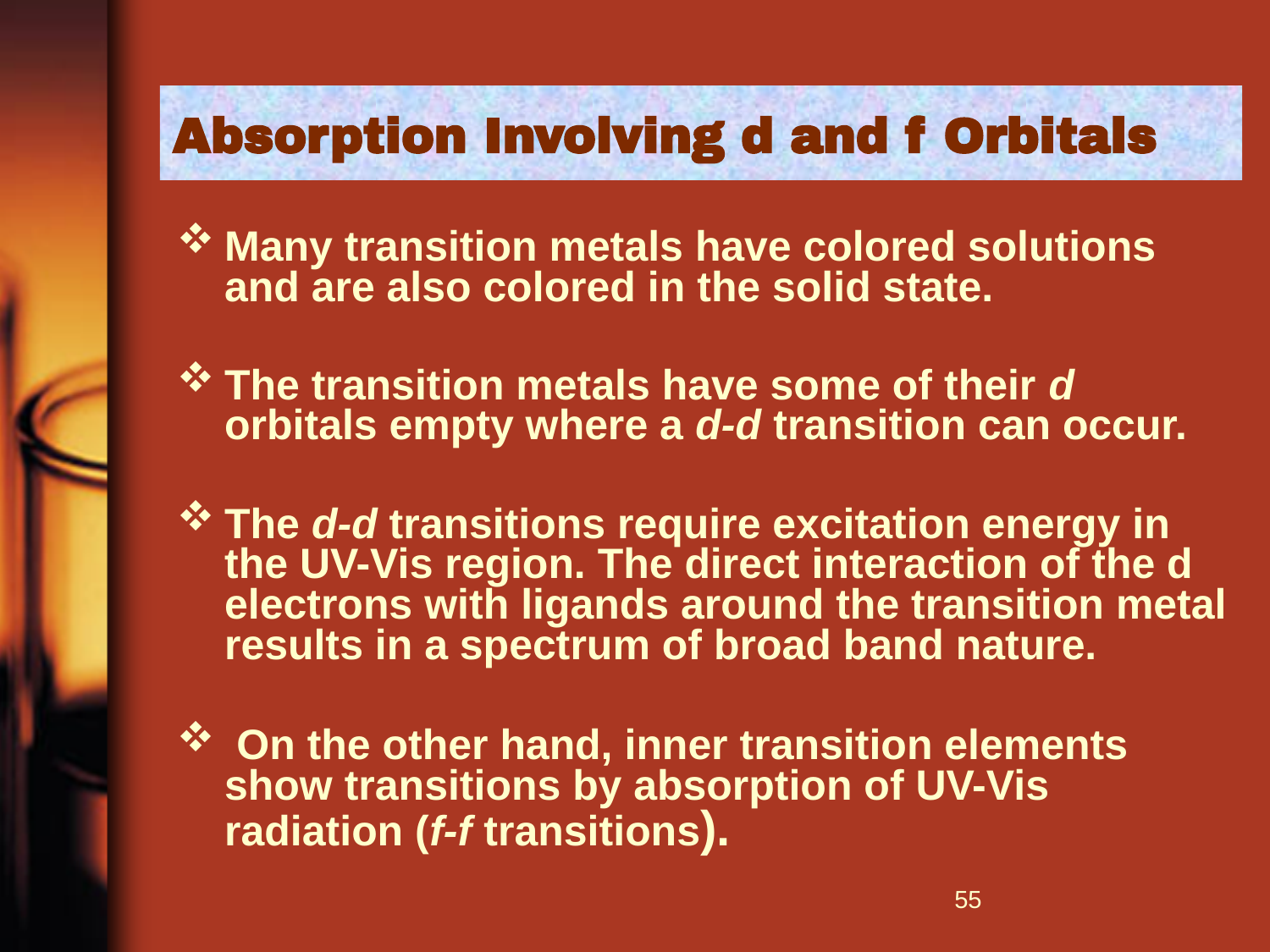

# Absorption Involving d and f Orbitals
Many transition metals have colored solutions and are also colored in the solid state.

The transition metals have some of their d orbitals empty where a d-d transition can occur.

The d-d transitions require excitation energy in the UV-Vis region. The direct interaction of the d electrons with ligands around the transition metal results in a spectrum of broad band nature.

 On the other hand, inner transition elements show transitions by absorption of UV-Vis radiation (f-f transitions).
55